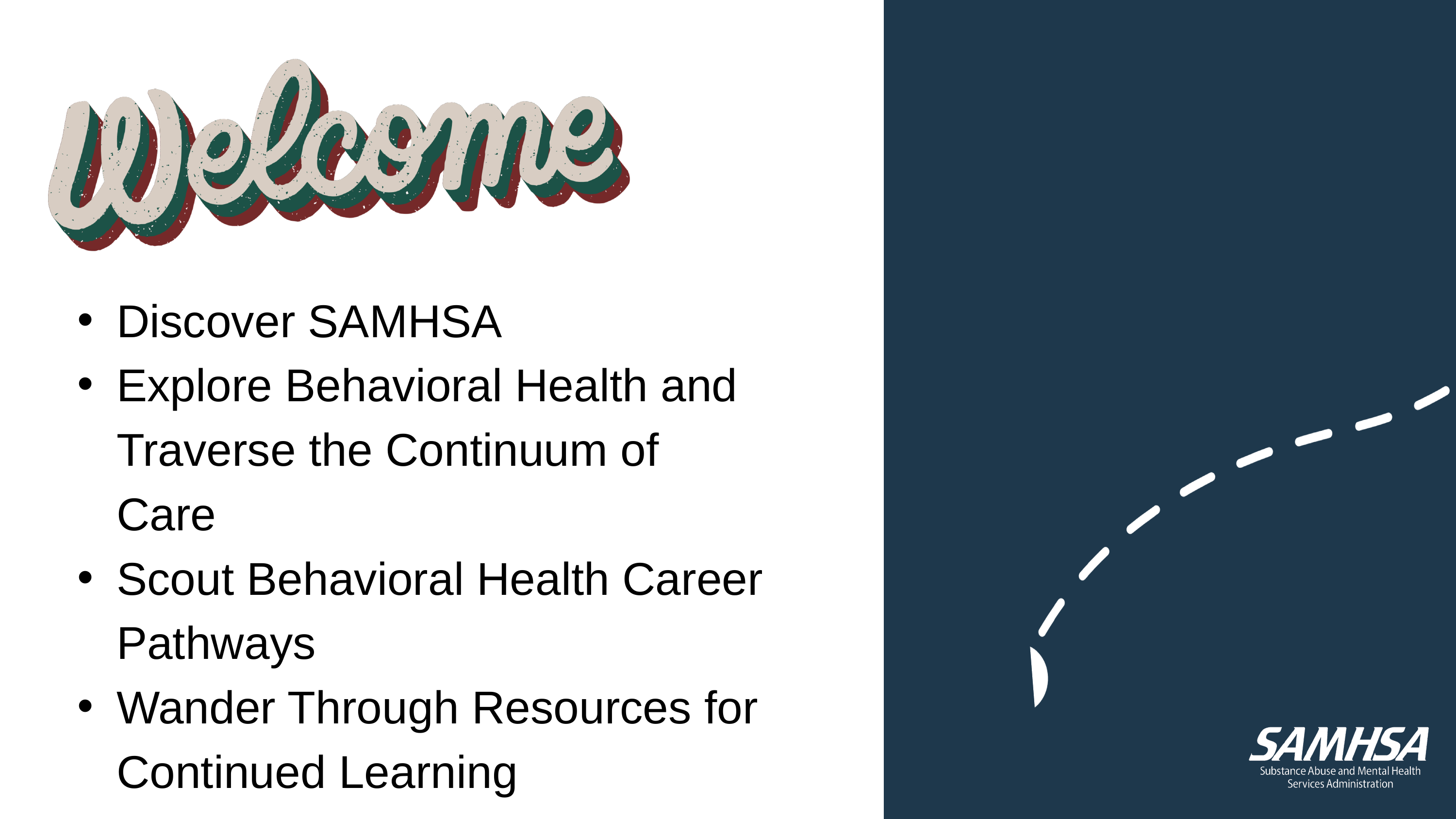

Discover SAMHSA
Explore Behavioral Health and Traverse the Continuum of Care
Scout Behavioral Health Career Pathways
Wander Through Resources for Continued Learning